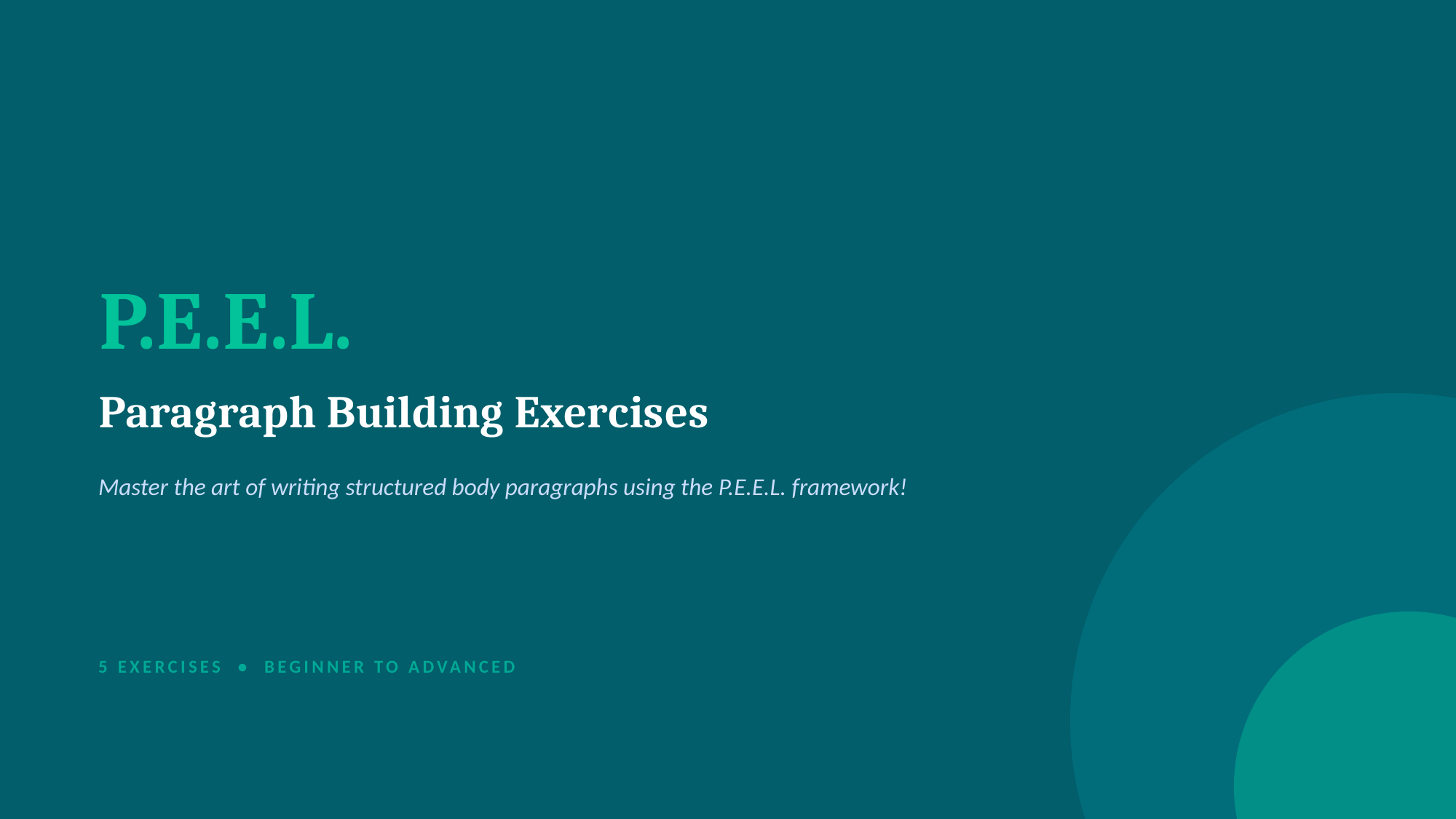

P.E.E.L.
Paragraph Building Exercises

Master the art of writing structured body paragraphs using the P.E.E.L. framework!

5 EXERCISES  •  BEGINNER TO ADVANCED